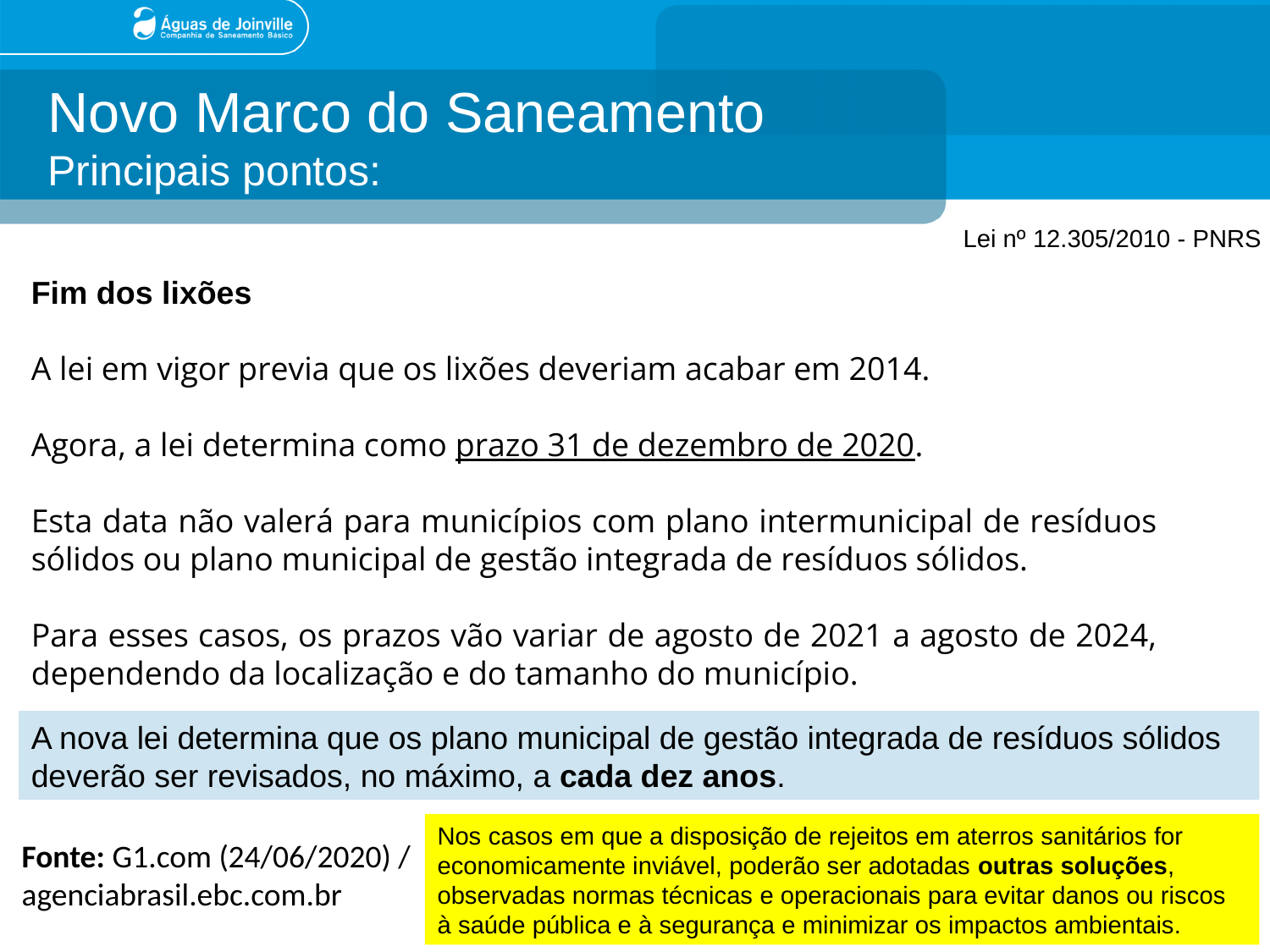

# Novo Marco do Saneamento Principais pontos:
Lei nº 12.305/2010 - PNRS
Fim dos lixões

A lei em vigor previa que os lixões deveriam acabar em 2014.

Agora, a lei determina como prazo 31 de dezembro de 2020.

Esta data não valerá para municípios com plano intermunicipal de resíduos sólidos ou plano municipal de gestão integrada de resíduos sólidos.

Para esses casos, os prazos vão variar de agosto de 2021 a agosto de 2024, dependendo da localização e do tamanho do município.
A nova lei determina que os plano municipal de gestão integrada de resíduos sólidos deverão ser revisados, no máximo, a cada dez anos.
Nos casos em que a disposição de rejeitos em aterros sanitários for economicamente inviável, poderão ser adotadas outras soluções, observadas normas técnicas e operacionais para evitar danos ou riscos à saúde pública e à segurança e minimizar os impactos ambientais.
Fonte: G1.com (24/06/2020) /
agenciabrasil.ebc.com.br